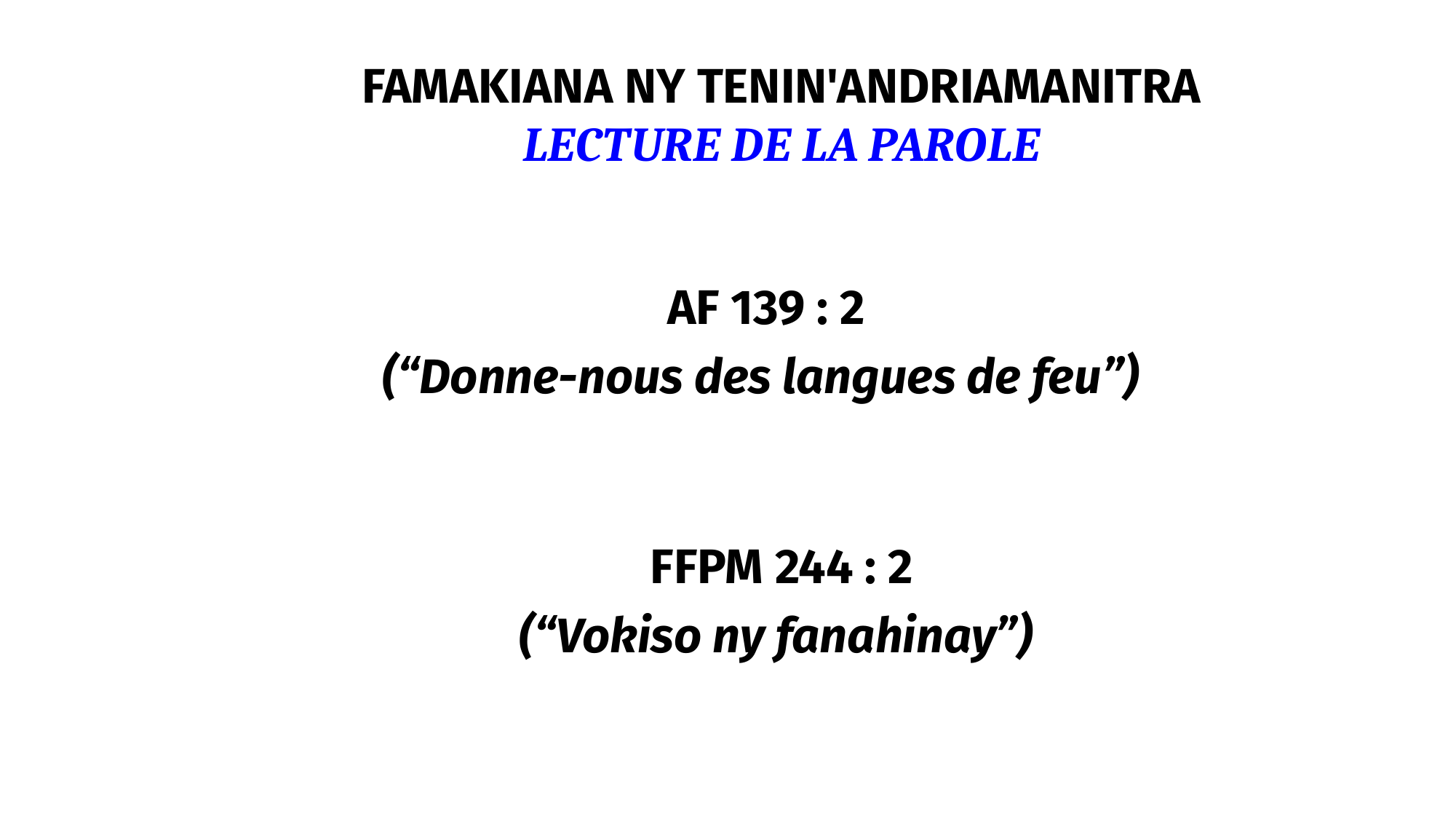

FAMAKIANA NY TENIN'ANDRIAMANITRA LECTURE DE LA PAROLE

AF 139 : 2
(“Donne-nous des langues de feu”)
FFPM 244 : 2
(“Vokiso ny fanahinay”)